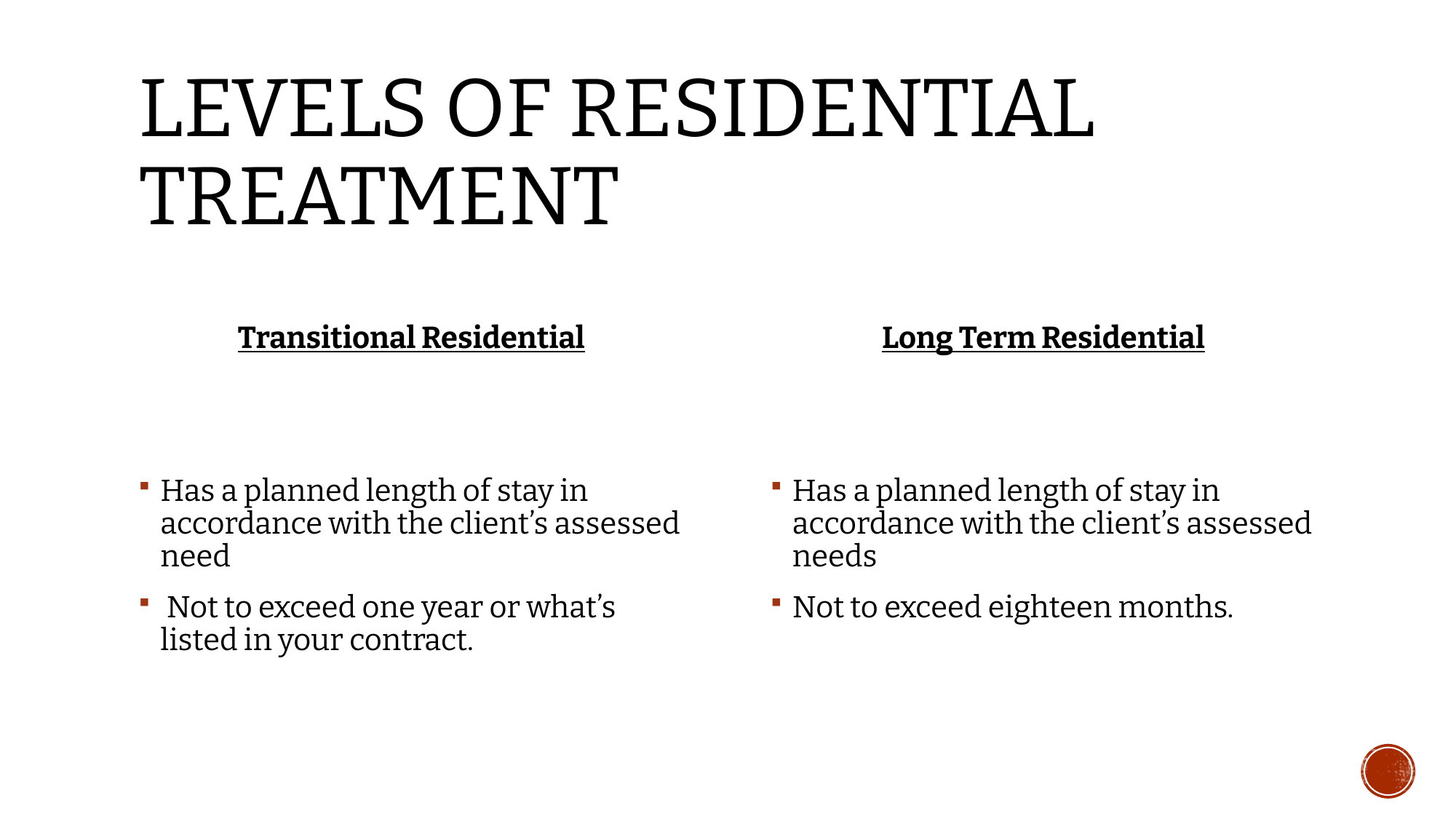

# Levels of residential treatment

Transitional Residential

Has a planned length of stay in accordance with the client’s assessed need
 Not to exceed one year or what’s listed in your contract.

Long Term Residential

Has a planned length of stay in accordance with the client’s assessed needs
Not to exceed eighteen months.